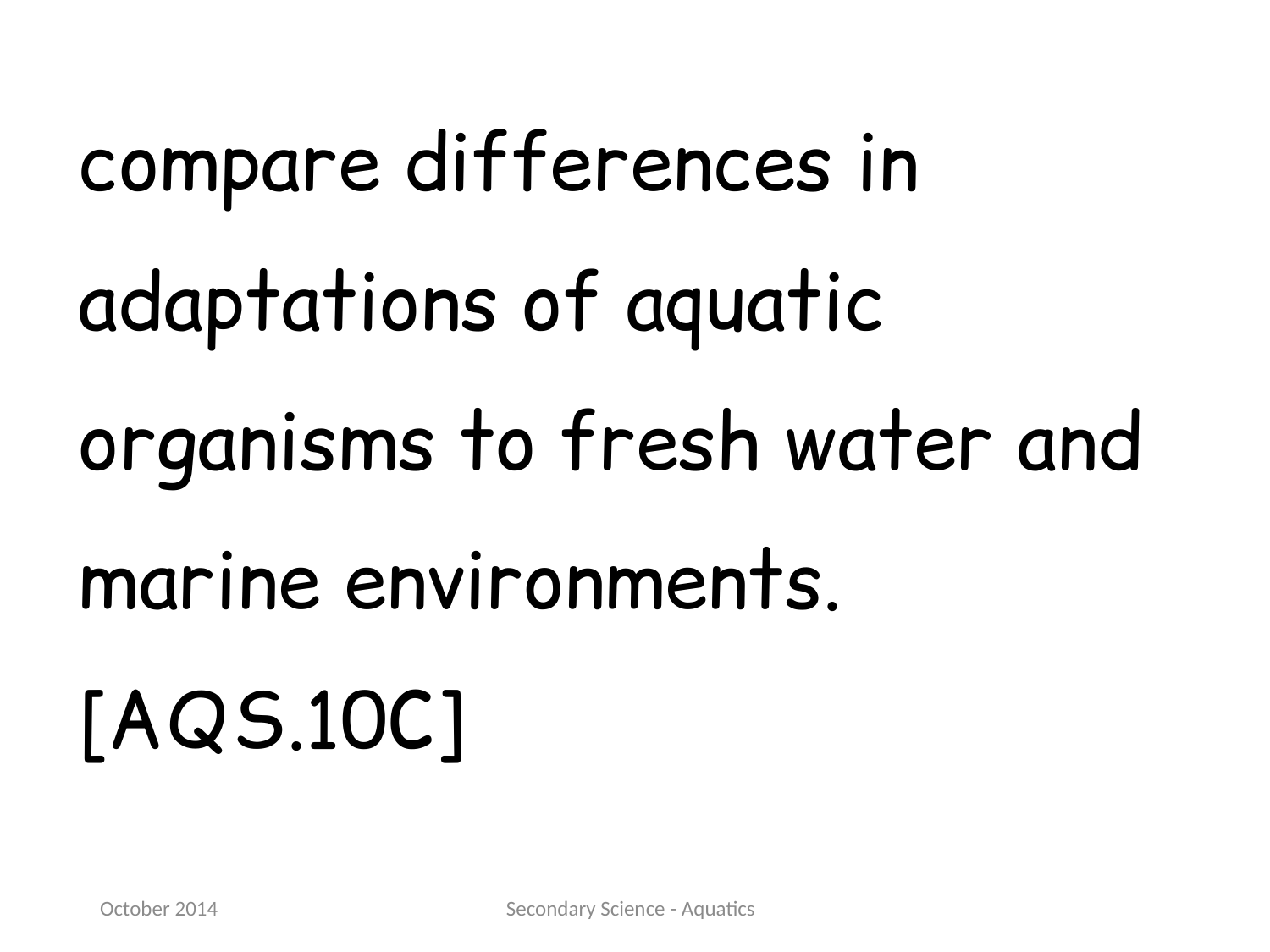

compare differences in adaptations of aquatic organisms to fresh water and marine environments.[AQS.10C]
October 2014
Secondary Science - Aquatics